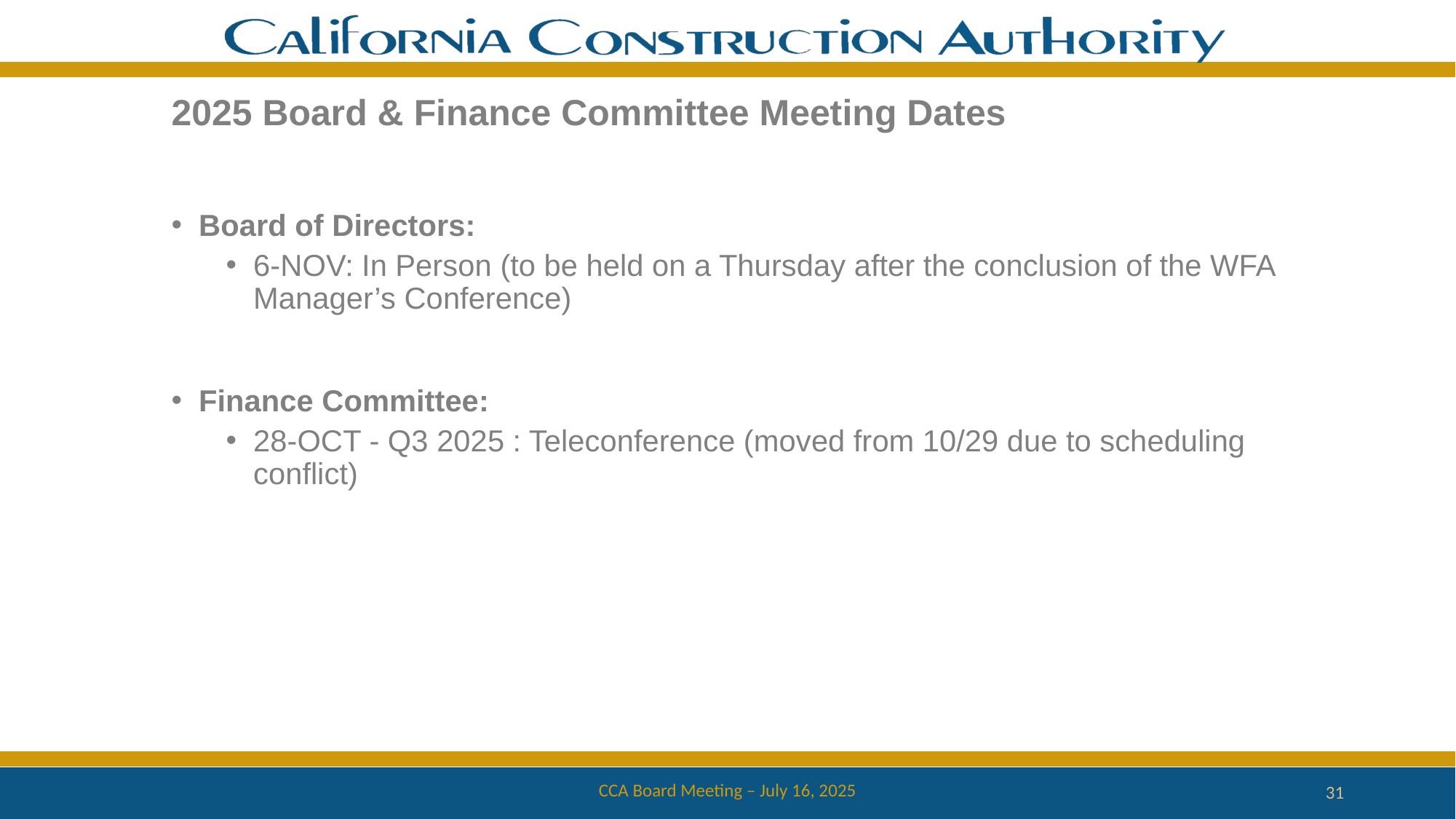

# 2025 Board & Finance Committee Meeting Dates
Board of Directors:
6-NOV: In Person (to be held on a Thursday after the conclusion of the WFA Manager’s Conference)

Finance Committee:
28-OCT - Q3 2025 : Teleconference (moved from 10/29 due to scheduling conflict)

CCA Board Meeting – July 16, 2025
31